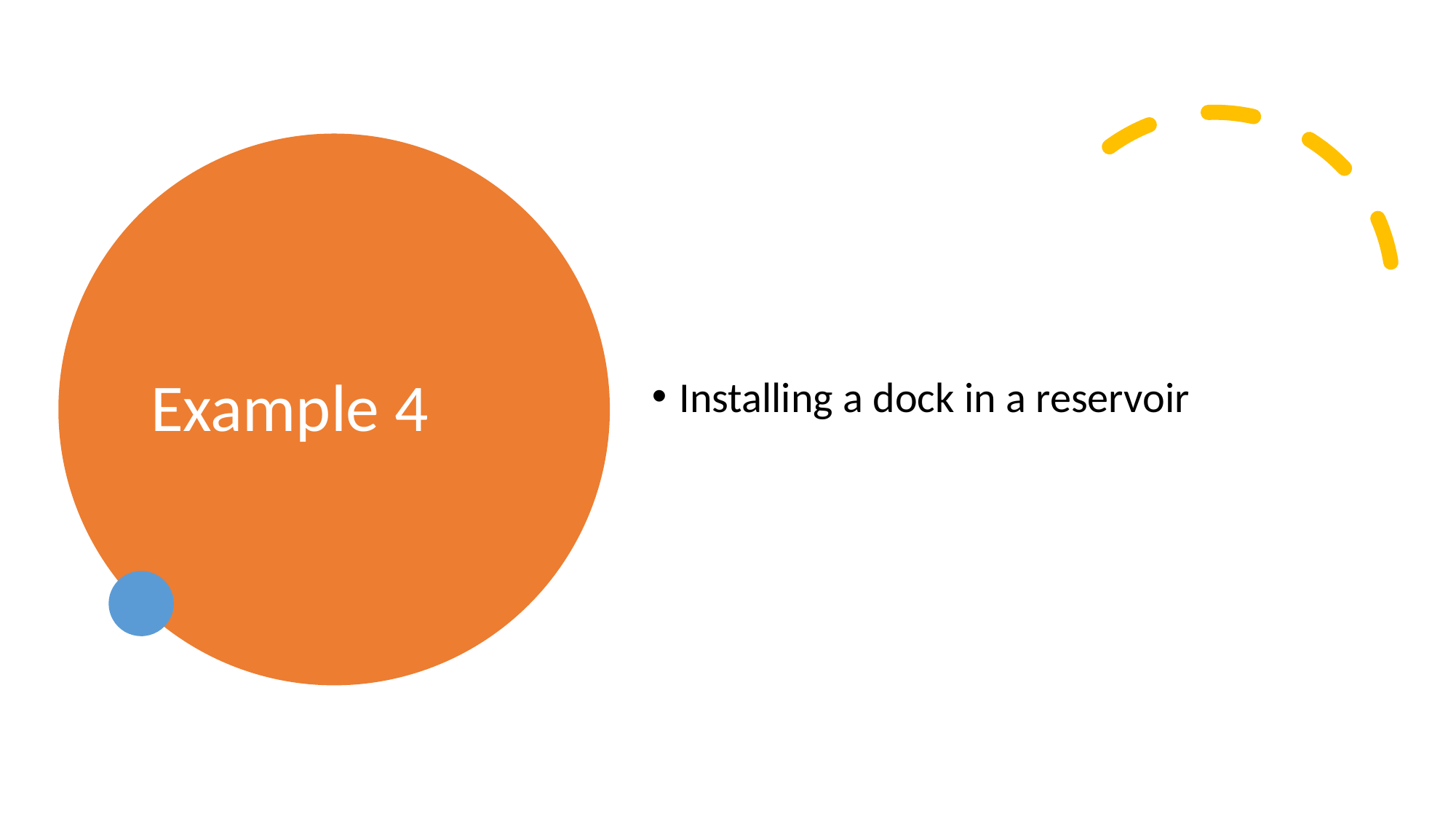

# Example 4

Installing a dock in a reservoir